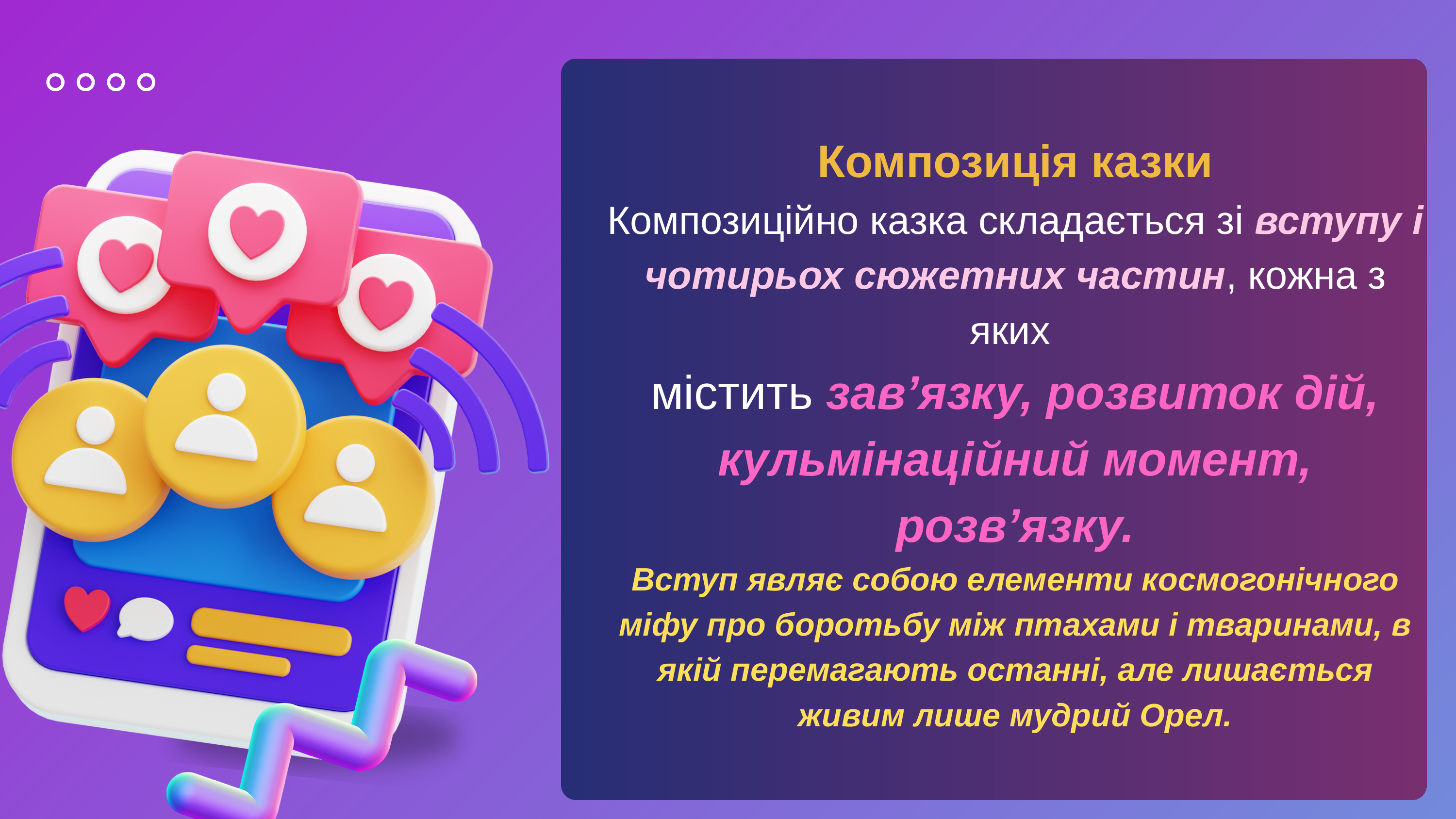

Композиція казки
Композиційно казка складається зі вступу і чотирьох сюжетних частин, кожна з яких
містить зав’язку, розвиток дій, кульмінаційний момент, розв’язку.
Вступ являє собою елементи космогонічного міфу про боротьбу між птахами і тваринами, в якій перемагають останні, але лишається живим лише мудрий Орел.